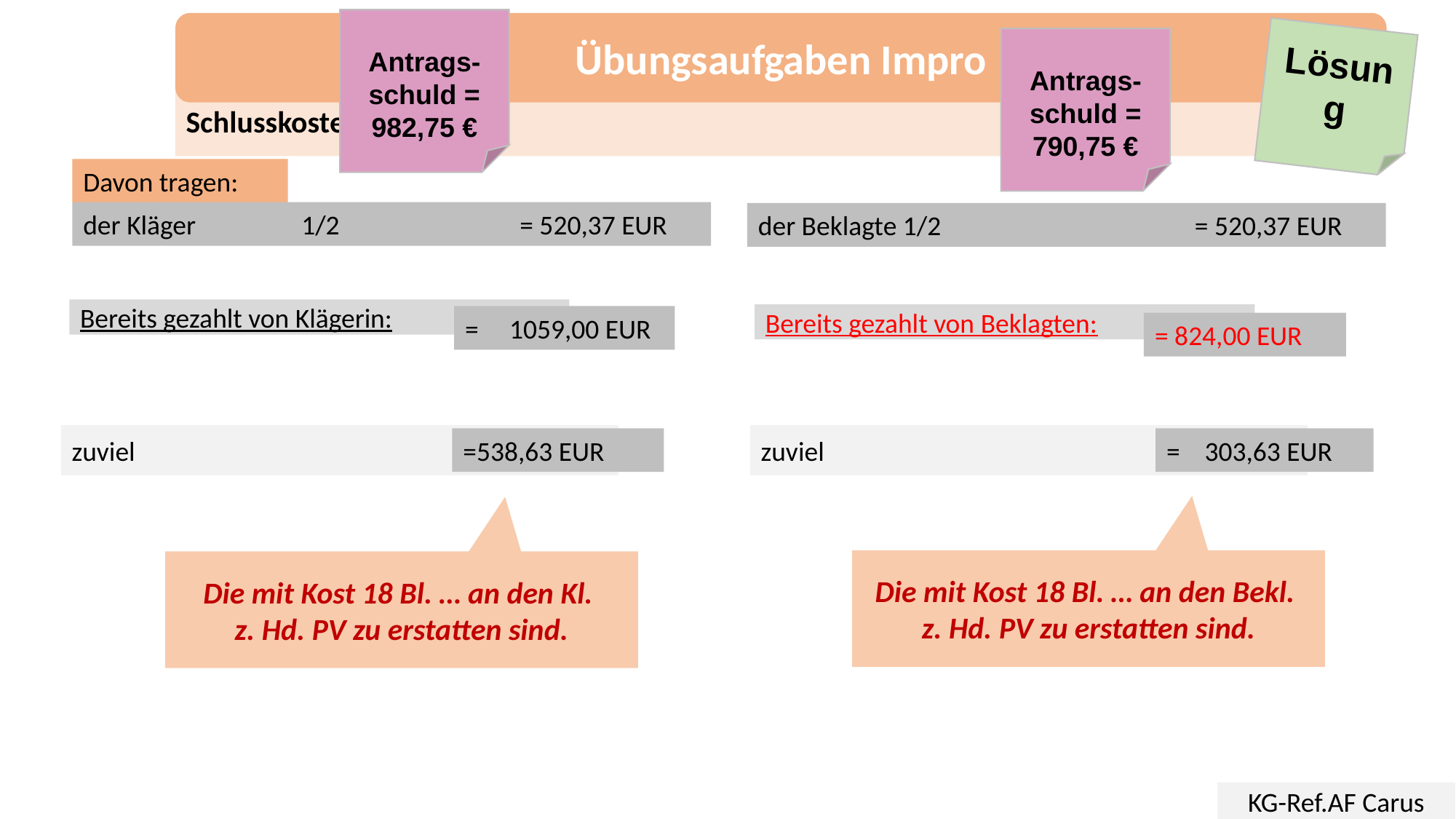

Antrags-schuld =
982,75 €
Übungsaufgaben Impro
Lösung

Antrags-schuld =
790,75 €
Schlusskostenrechnung
Davon tragen:
der Kläger 	1/2		= 520,37 EUR
der Beklagte 1/2 			= 520,37 EUR
Bereits gezahlt von Klägerin:
Bereits gezahlt von Beklagten:
=     1059,00 EUR
= 824,00 EUR
zuviel
=538,63 EUR
zuviel
=    303,63 EUR

Die mit Kost 18 Bl. … an den Bekl.
z. Hd. PV zu erstatten sind.

Die mit Kost 18 Bl. … an den Kl.
z. Hd. PV zu erstatten sind.
KG-Ref.AF Carus